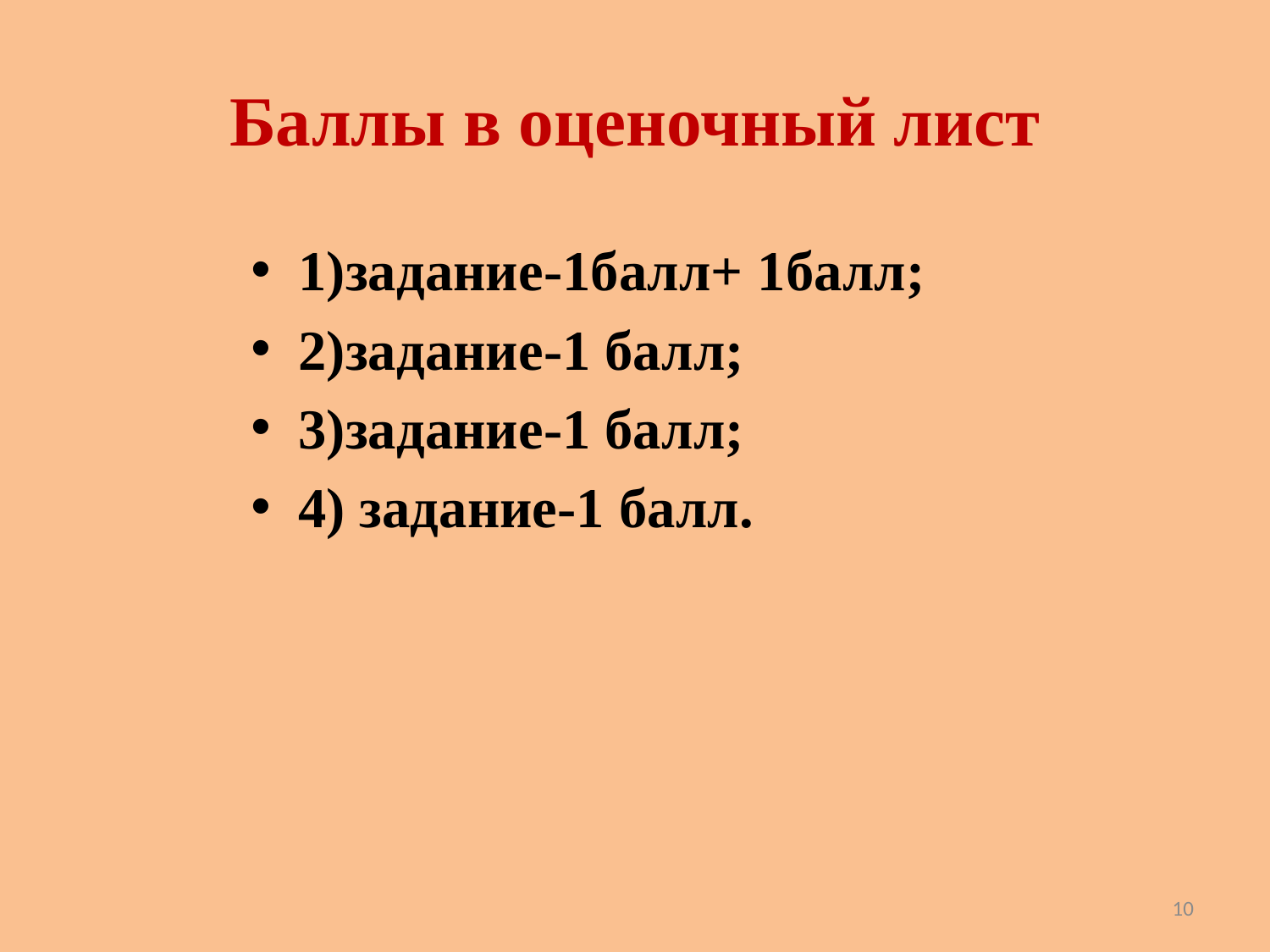

# Баллы в оценочный лист
1)задание-1балл+ 1балл;
2)задание-1 балл;
3)задание-1 балл;
4) задание-1 балл.

10